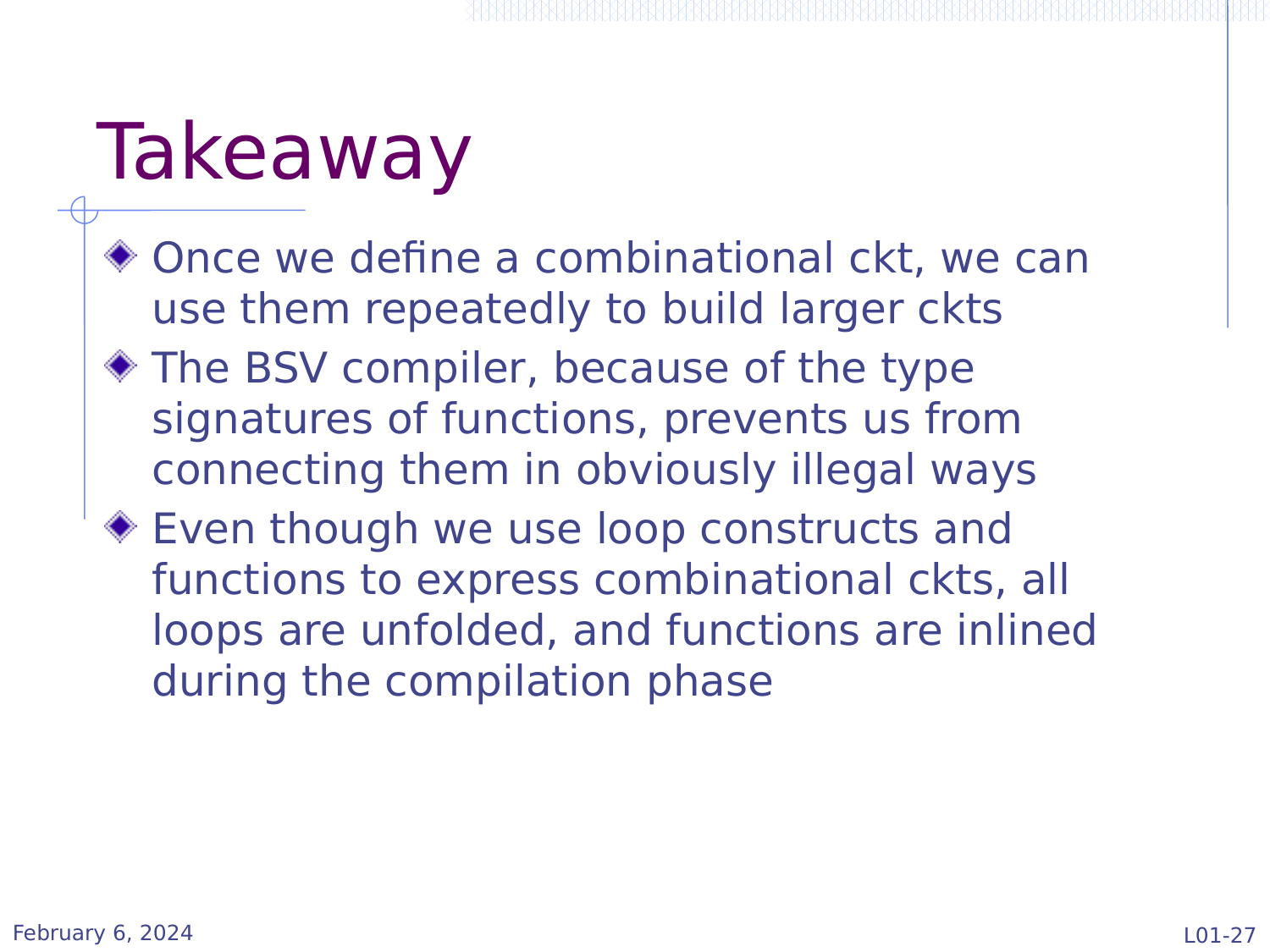

# Takeaway
Once we define a combinational ckt, we can use them repeatedly to build larger ckts
The BSV compiler, because of the type signatures of functions, prevents us from connecting them in obviously illegal ways
Even though we use loop constructs and functions to express combinational ckts, all loops are unfolded, and functions are inlined during the compilation phase
February 6, 2024
L01-27